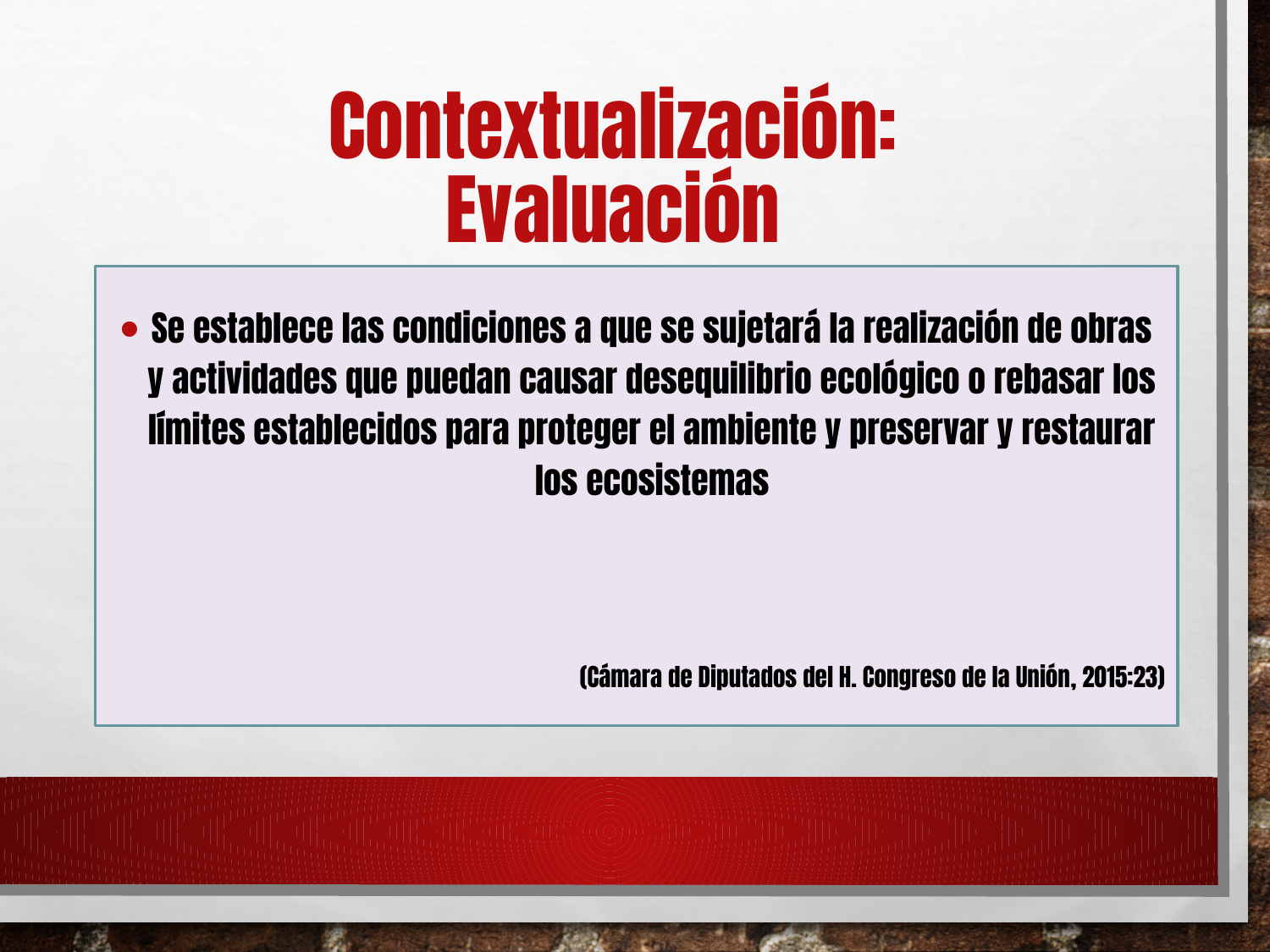

# Contextualización: evaluación
Se establece las condiciones a que se sujetará la realización de obras y actividades que puedan causar desequilibrio ecológico o rebasar los límites establecidos para proteger el ambiente y preservar y restaurar los ecosistemas

(Cámara de Diputados del H. Congreso de la Unión, 2015:23)